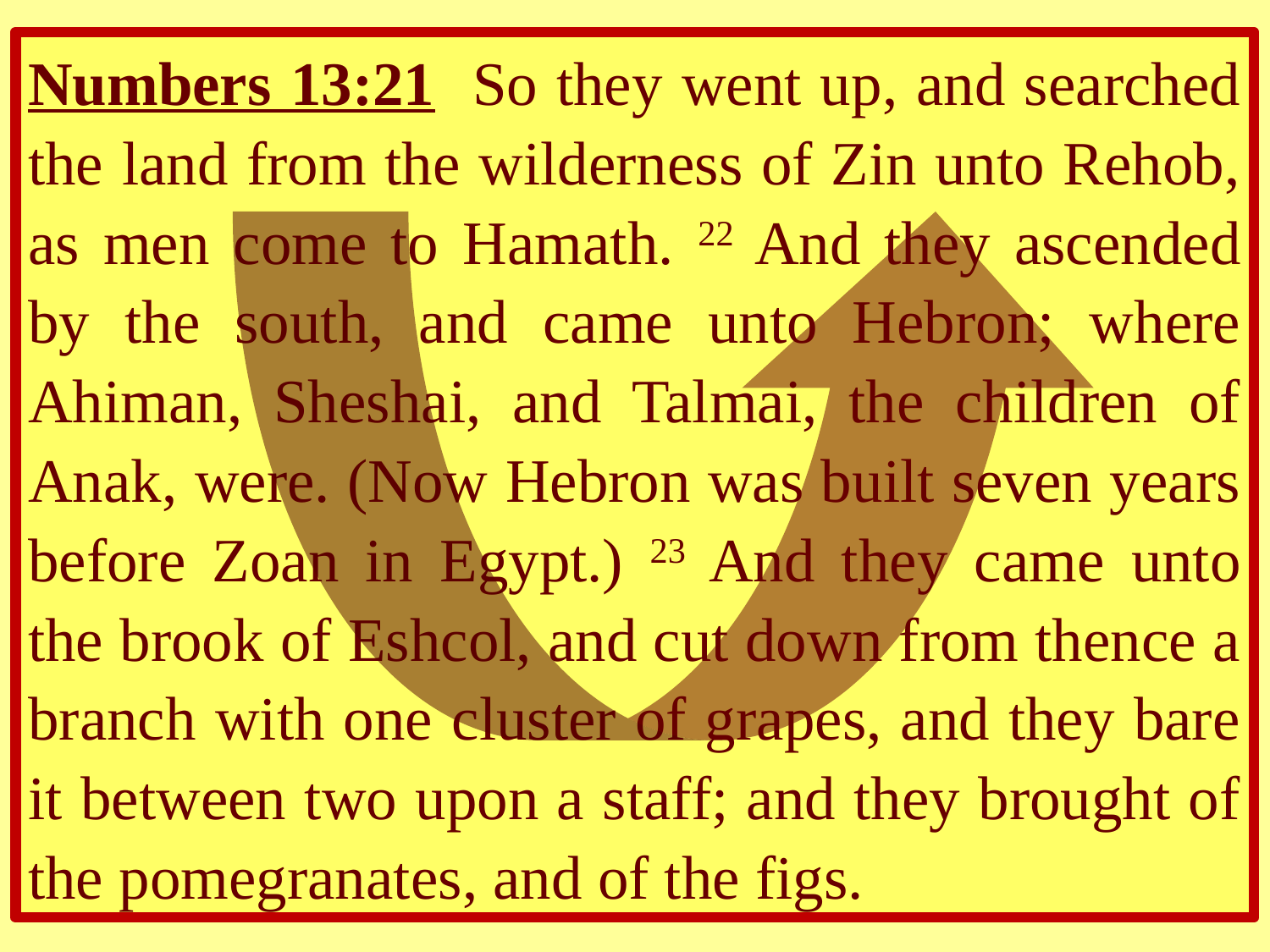

Numbers 13:21  So they went up, and searched the land from the wilderness of Zin unto Rehob, as men come to Hamath. 22 And they ascended by the south, and came unto Hebron; where Ahiman, Sheshai, and Talmai, the children of Anak, were. (Now Hebron was built seven years before Zoan in Egypt.) 23 And they came unto the brook of Eshcol, and cut down from thence a branch with one cluster of grapes, and they bare it between two upon a staff; and they brought of the pomegranates, and of the figs.
The
answer is
. . .
A